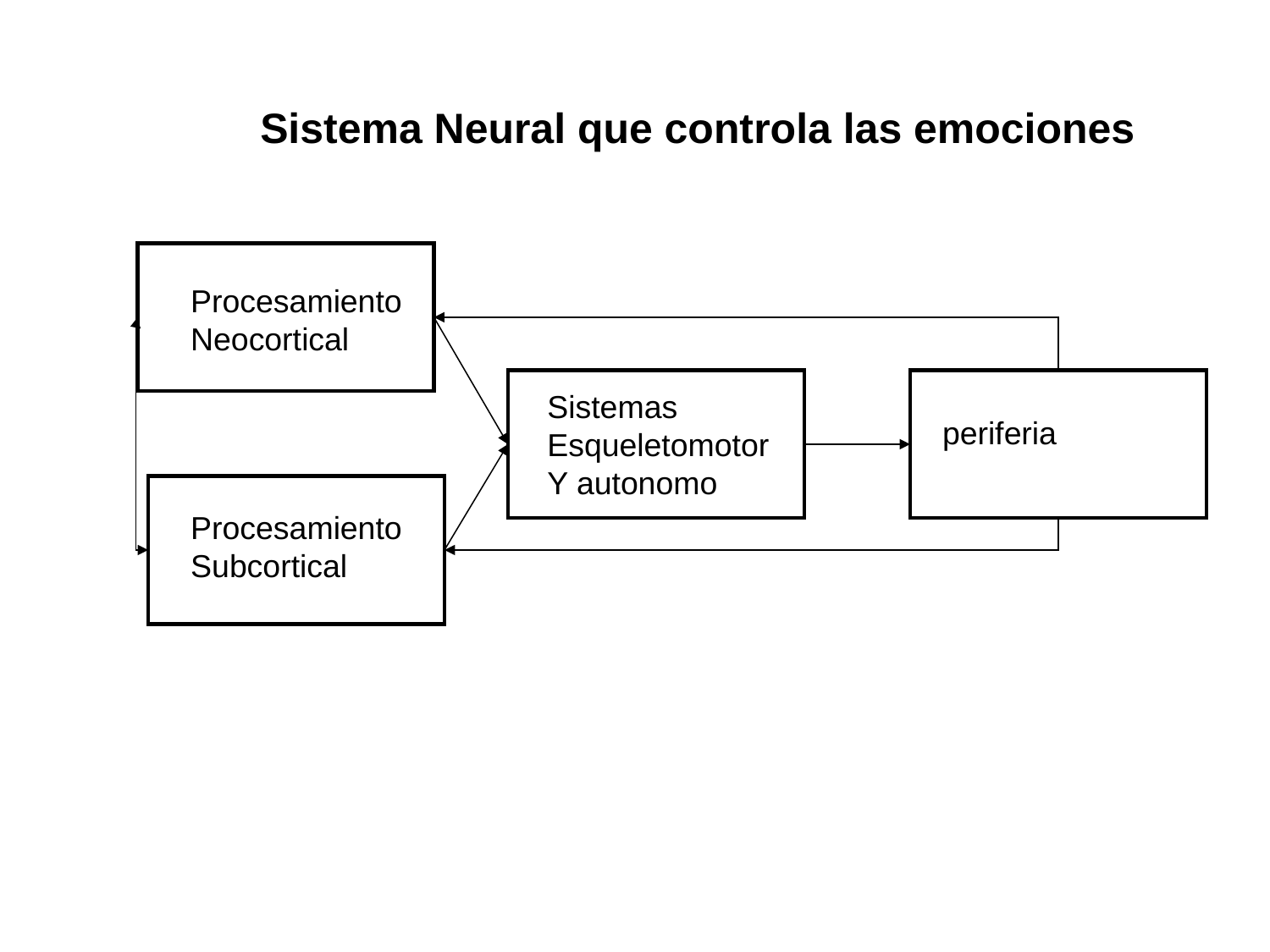

Sistema Neural que controla las emociones

Procesamiento
Neocortical

Sistemas
Esqueletomotor
Y autonomo

periferia

Procesamiento
Subcortical